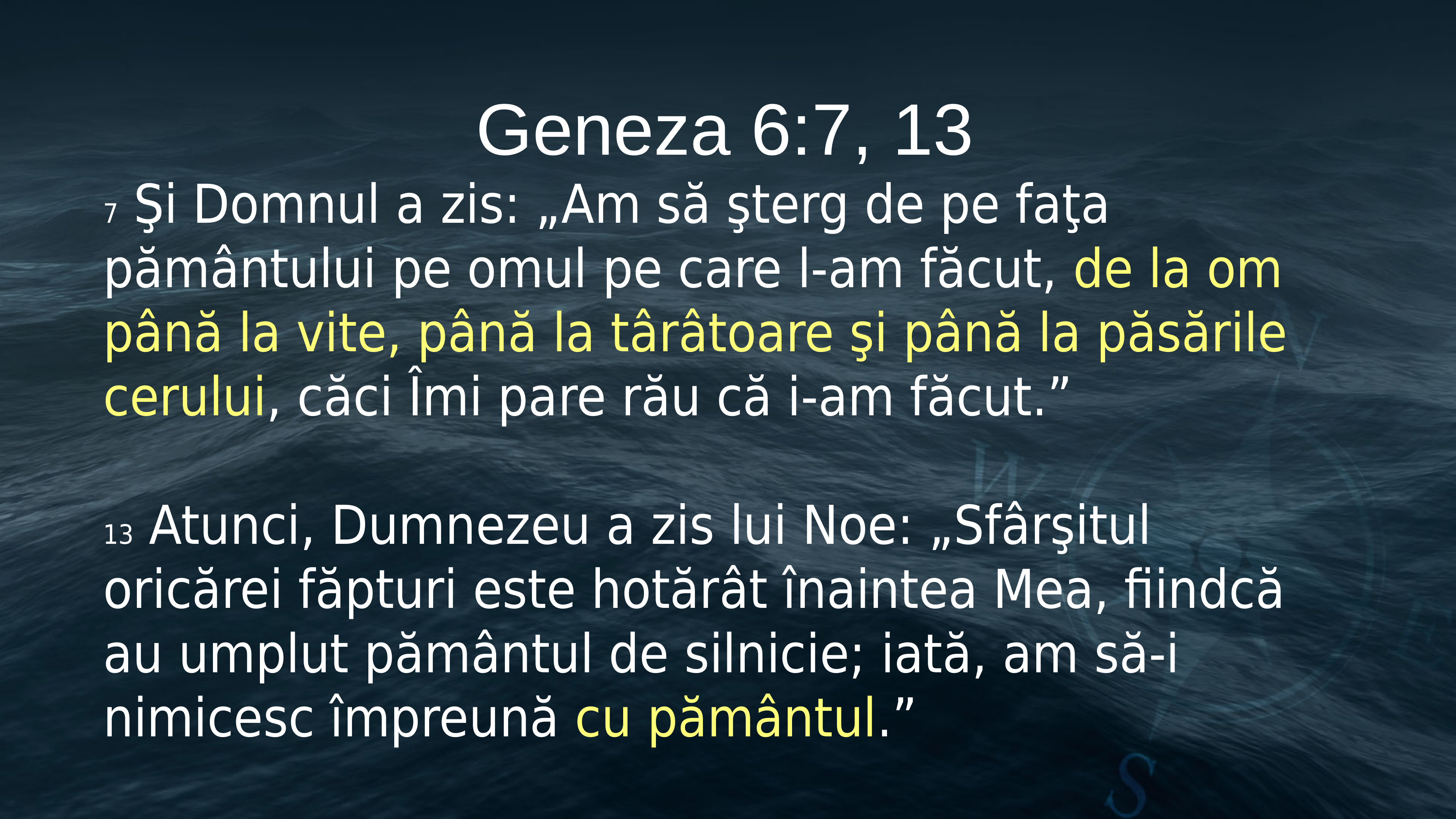

# Geneza 6:7, 13
7 Şi Domnul a zis: „Am să şterg de pe faţa pământului pe omul pe care l-am făcut, de la om până la vite, până la târâtoare şi până la păsările cerului, căci Îmi pare rău că i-am făcut.”

13 Atunci, Dumnezeu a zis lui Noe: „Sfârşitul oricărei făpturi este hotărât înaintea Mea, fiindcă au umplut pământul de silnicie; iată, am să-i nimicesc împreună cu pământul.”